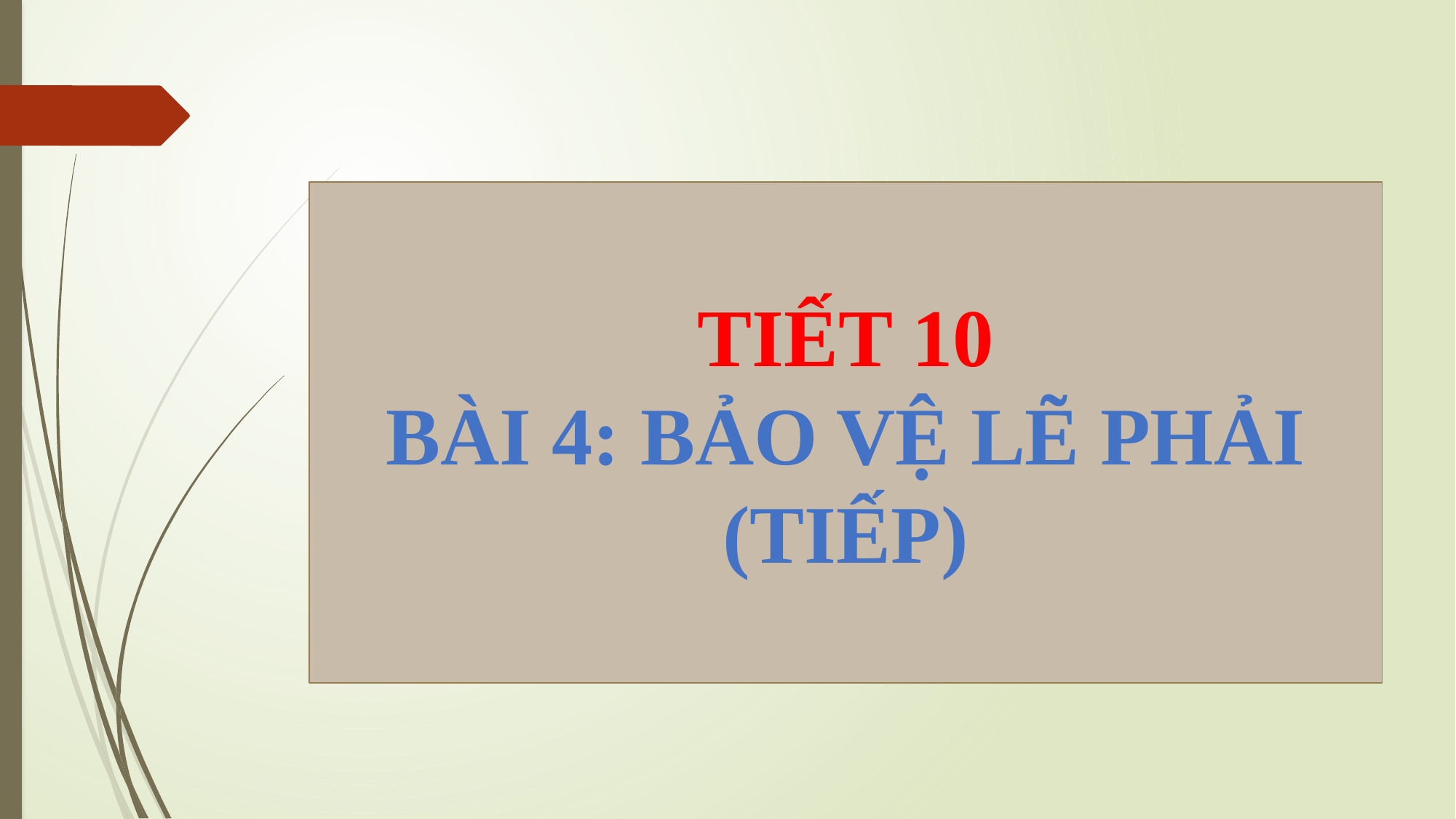

TIẾT 10
BÀI 4: BẢO VỆ LẼ PHẢI (TIẾP)